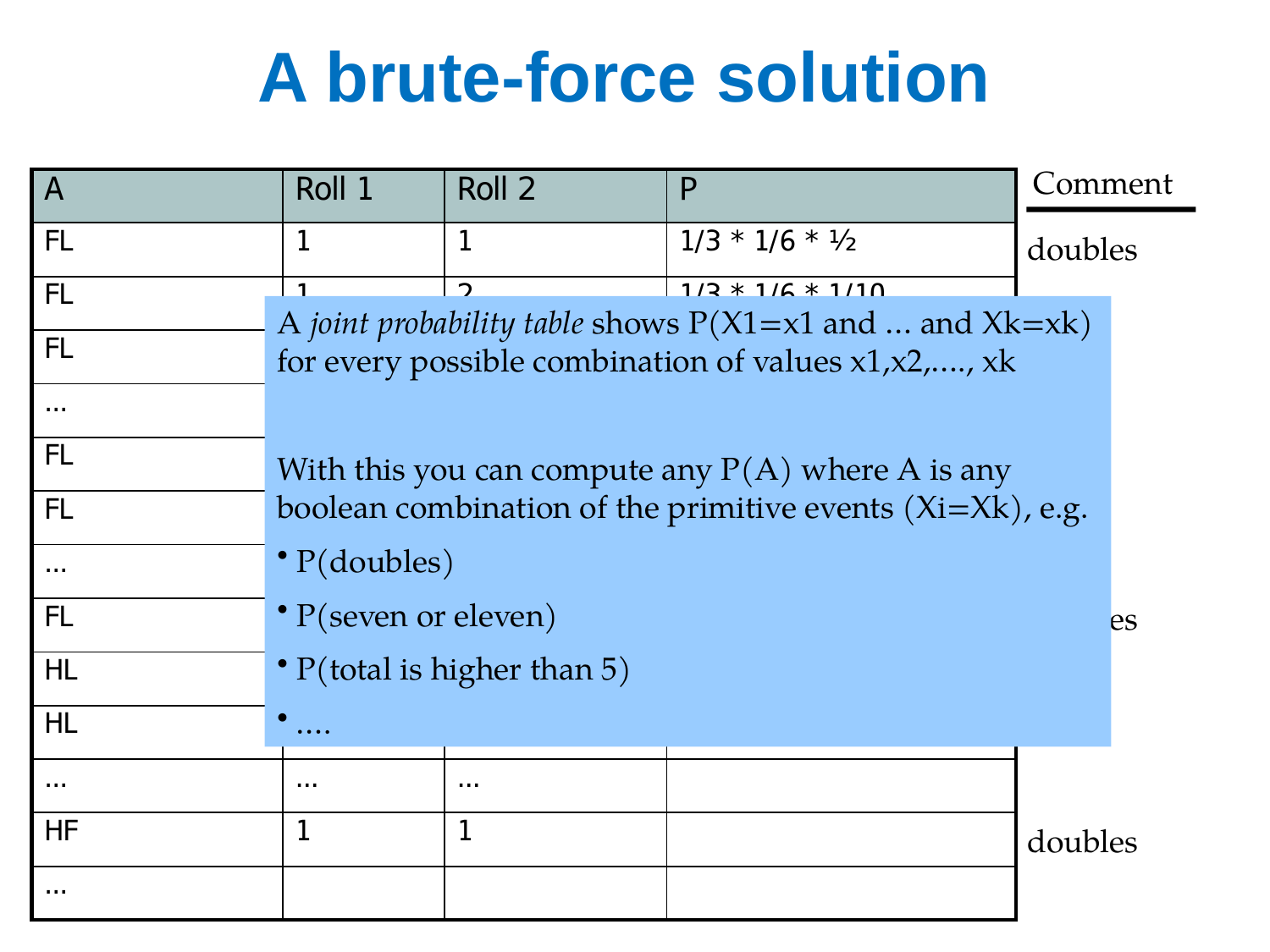

# A brute-force solution
Comment
| A | Roll 1 | Roll 2 | P |
| --- | --- | --- | --- |
| FL | 1 | 1 | 1/3 \* 1/6 \* ½ |
| FL | 1 | 2 | 1/3 \* 1/6 \* 1/10 |
| FL | 1 | … | … |
| … | 1 | 6 |  |
| FL | 2 | 1 |  |
| FL | 2 | … |  |
| … | … | … |  |
| FL | 6 | 6 |  |
| HL | 1 | 1 |  |
| HL | 1 | 2 |  |
| … | … | … |  |
| HF | 1 | 1 |  |
| … |  |  |  |

doubles
A joint probability table shows P(X1=x1 and … and Xk=xk) for every possible combination of values x1,x2,…., xk

With this you can compute any P(A) where A is any boolean combination of the primitive events (Xi=Xk), e.g.
 P(doubles)
 P(seven or eleven)
 P(total is higher than 5)
 ….
seven
doubles
doubles